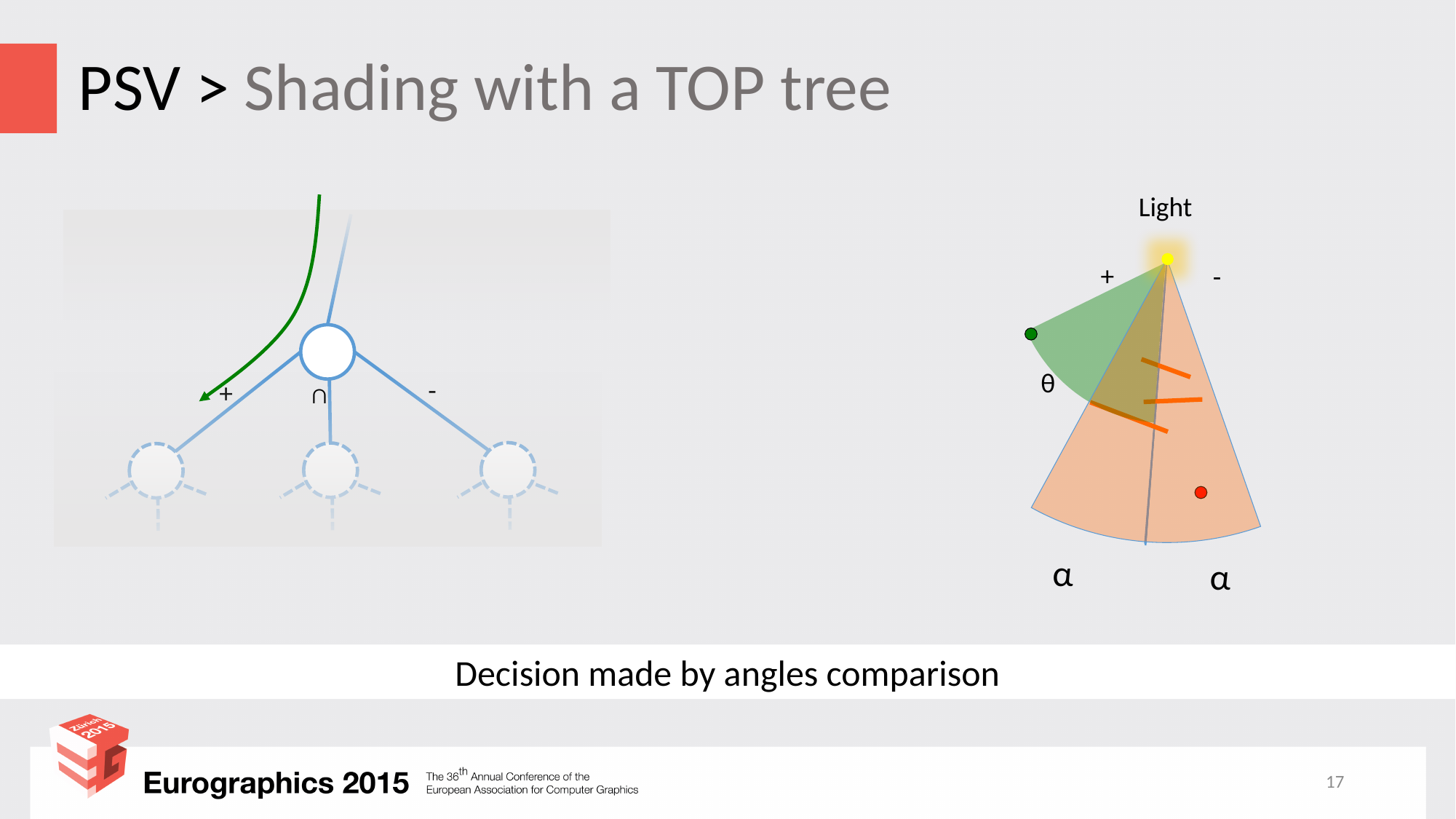

# PSV > Shading with a TOP tree

Light

-
+
∩

+
-
∩

+
-

θ

α
α
Decision made by angles comparison
17